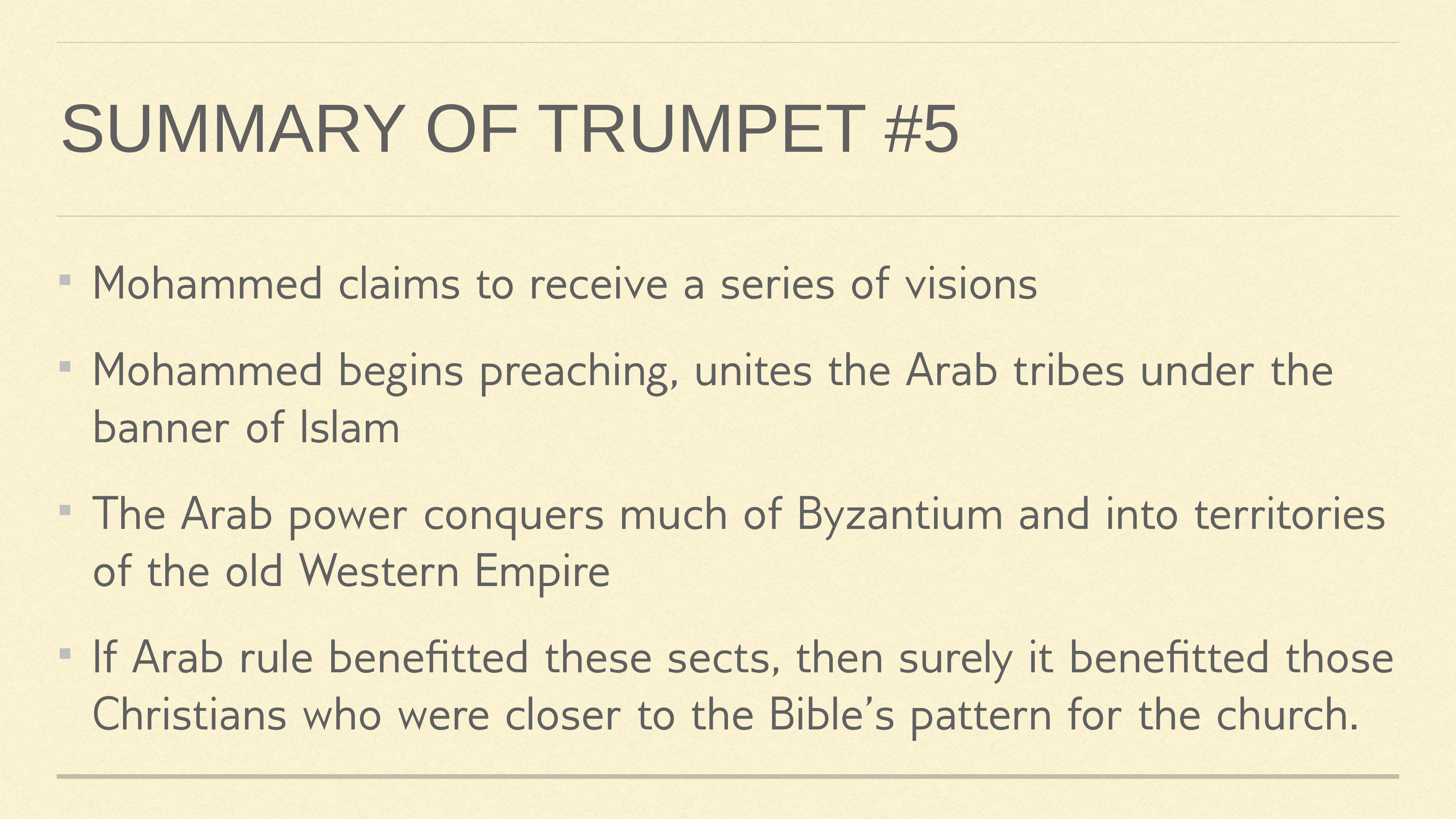

# Summary of Trumpet #5
Mohammed claims to receive a series of visions
Mohammed begins preaching, unites the Arab tribes under the banner of Islam
The Arab power conquers much of Byzantium and into territories of the old Western Empire
If Arab rule benefitted these sects, then surely it benefitted those Christians who were closer to the Bible’s pattern for the church.